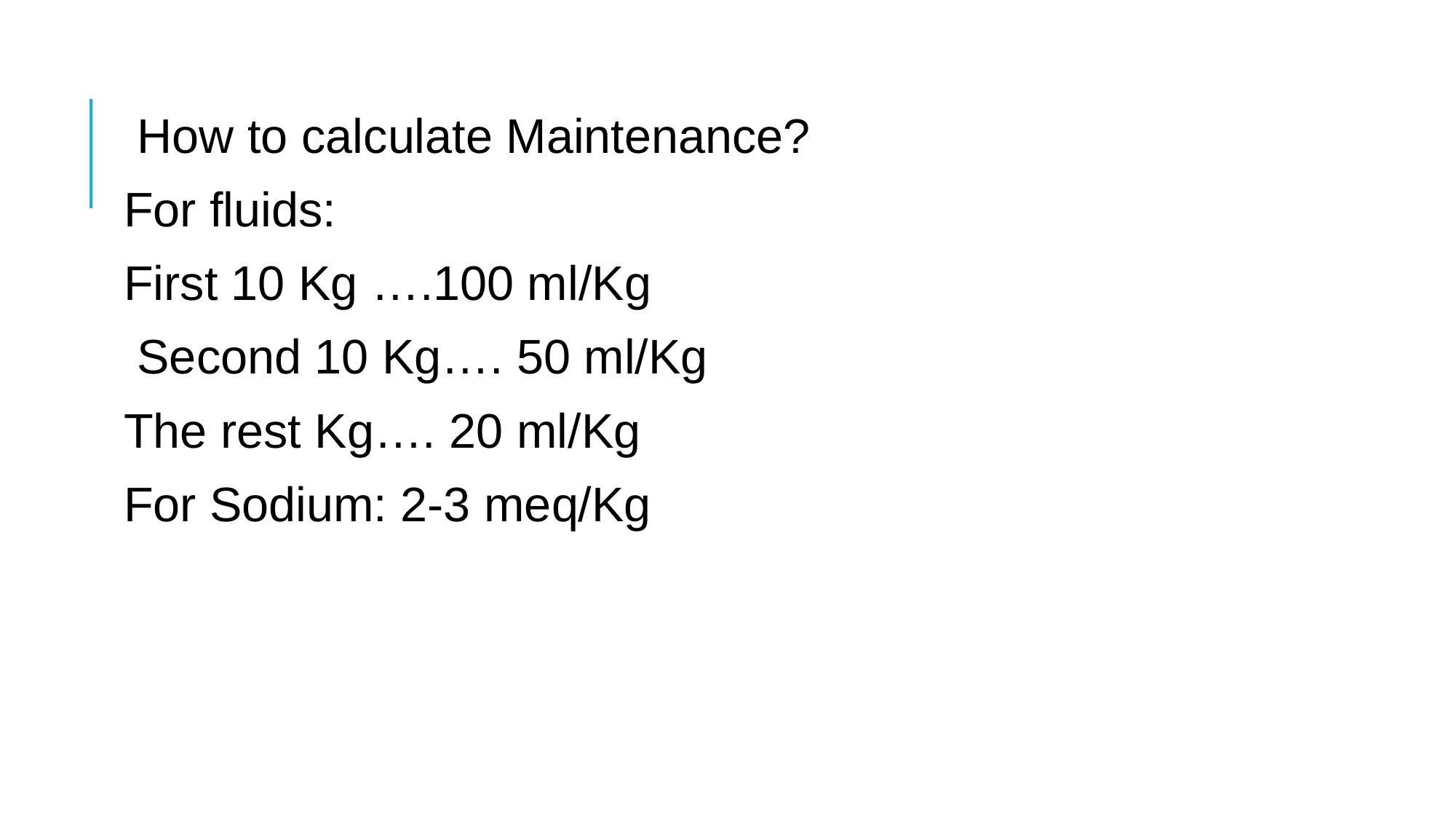

How to calculate Maintenance?
For fluids:
First 10 Kg ….100 ml/Kg
 Second 10 Kg…. 50 ml/Kg
The rest Kg…. 20 ml/Kg
For Sodium: 2-3 meq/Kg